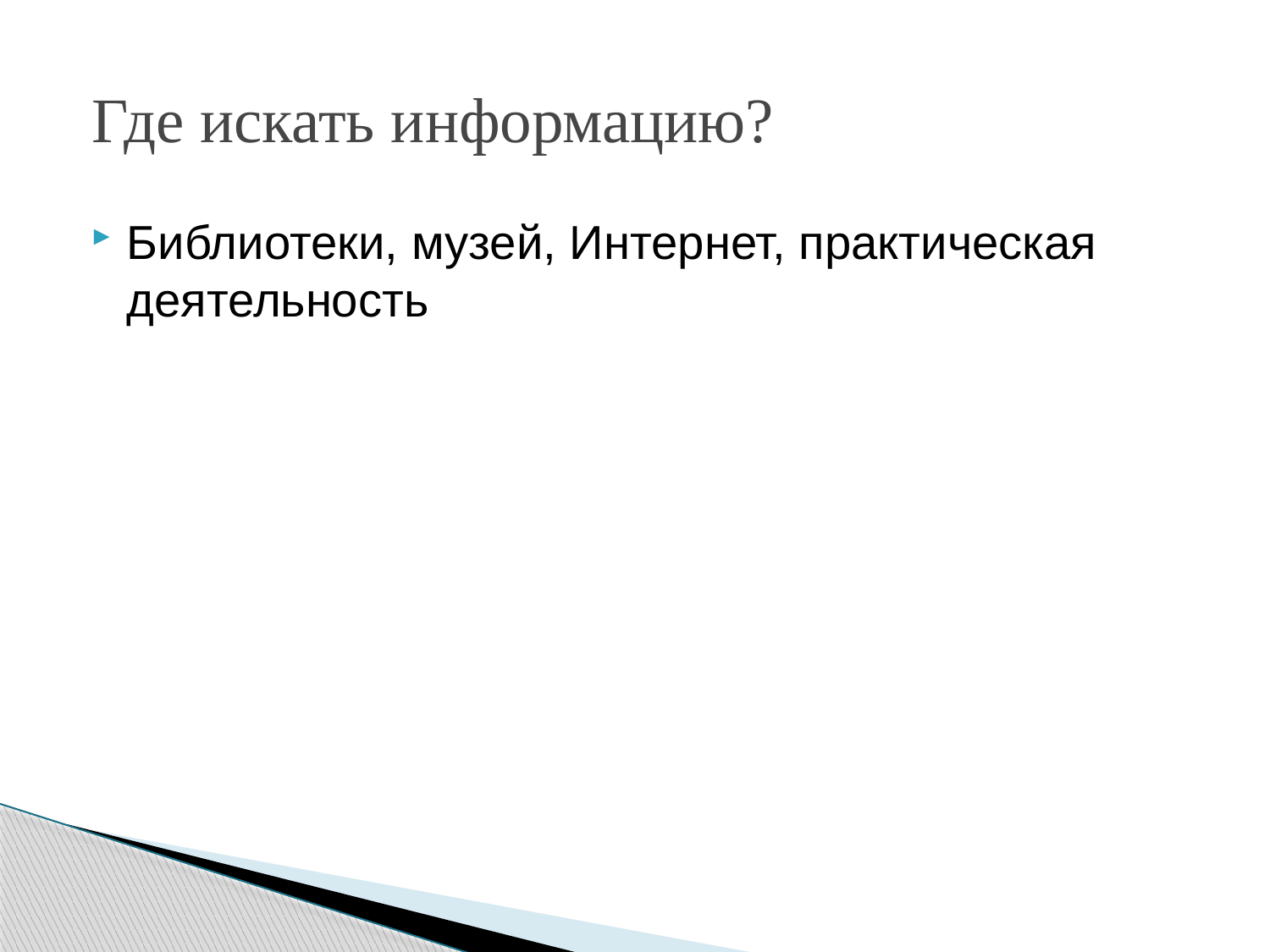

# Где искать информацию?
Библиотеки, музей, Интернет, практическая деятельность